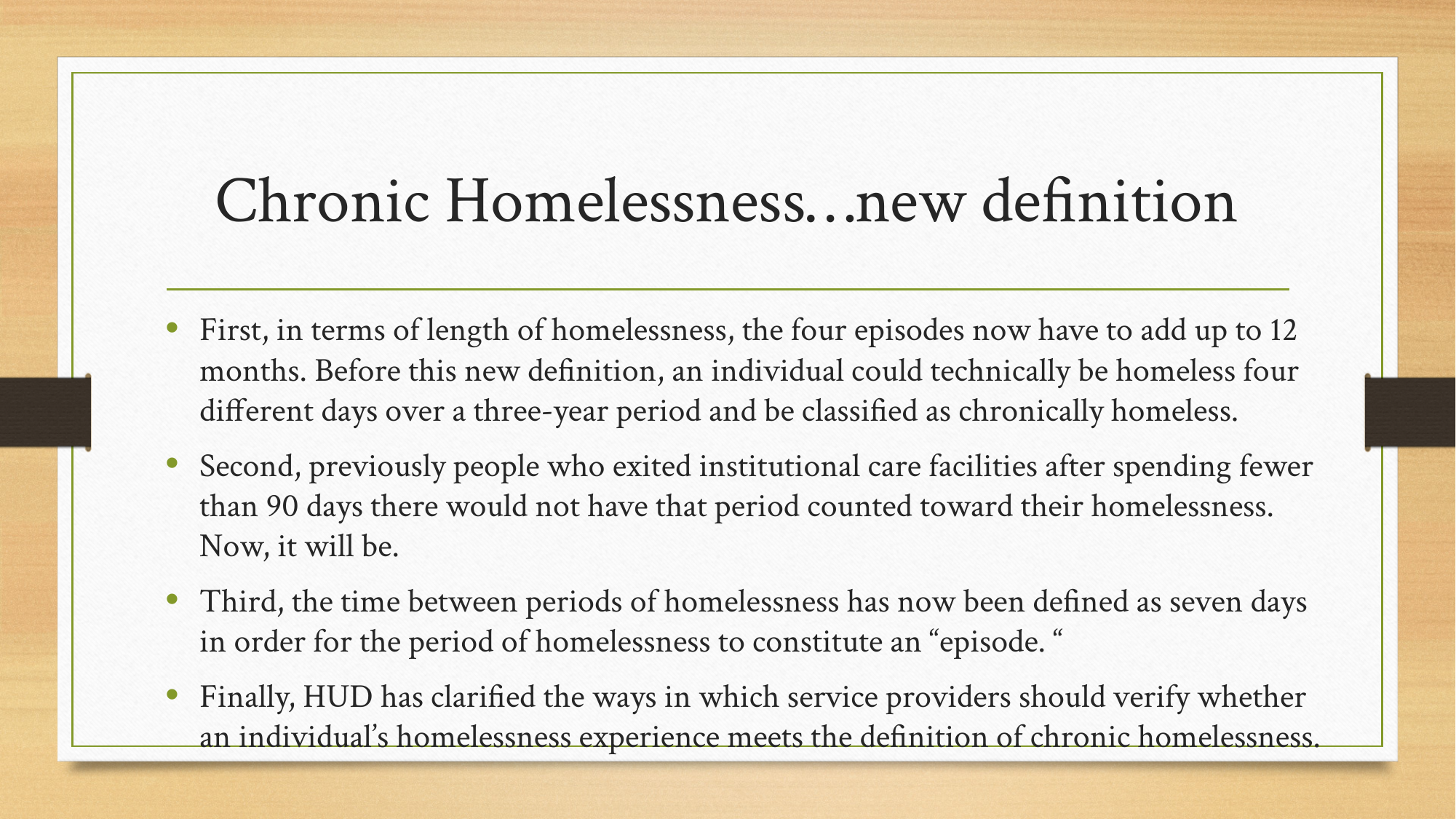

# Chronic Homelessness…new definition
First, in terms of length of homelessness, the four episodes now have to add up to 12 months. Before this new definition, an individual could technically be homeless four different days over a three-year period and be classified as chronically homeless.
Second, previously people who exited institutional care facilities after spending fewer than 90 days there would not have that period counted toward their homelessness. Now, it will be.
Third, the time between periods of homelessness has now been defined as seven days in order for the period of homelessness to constitute an “episode. “
Finally, HUD has clarified the ways in which service providers should verify whether an individual’s homelessness experience meets the definition of chronic homelessness.